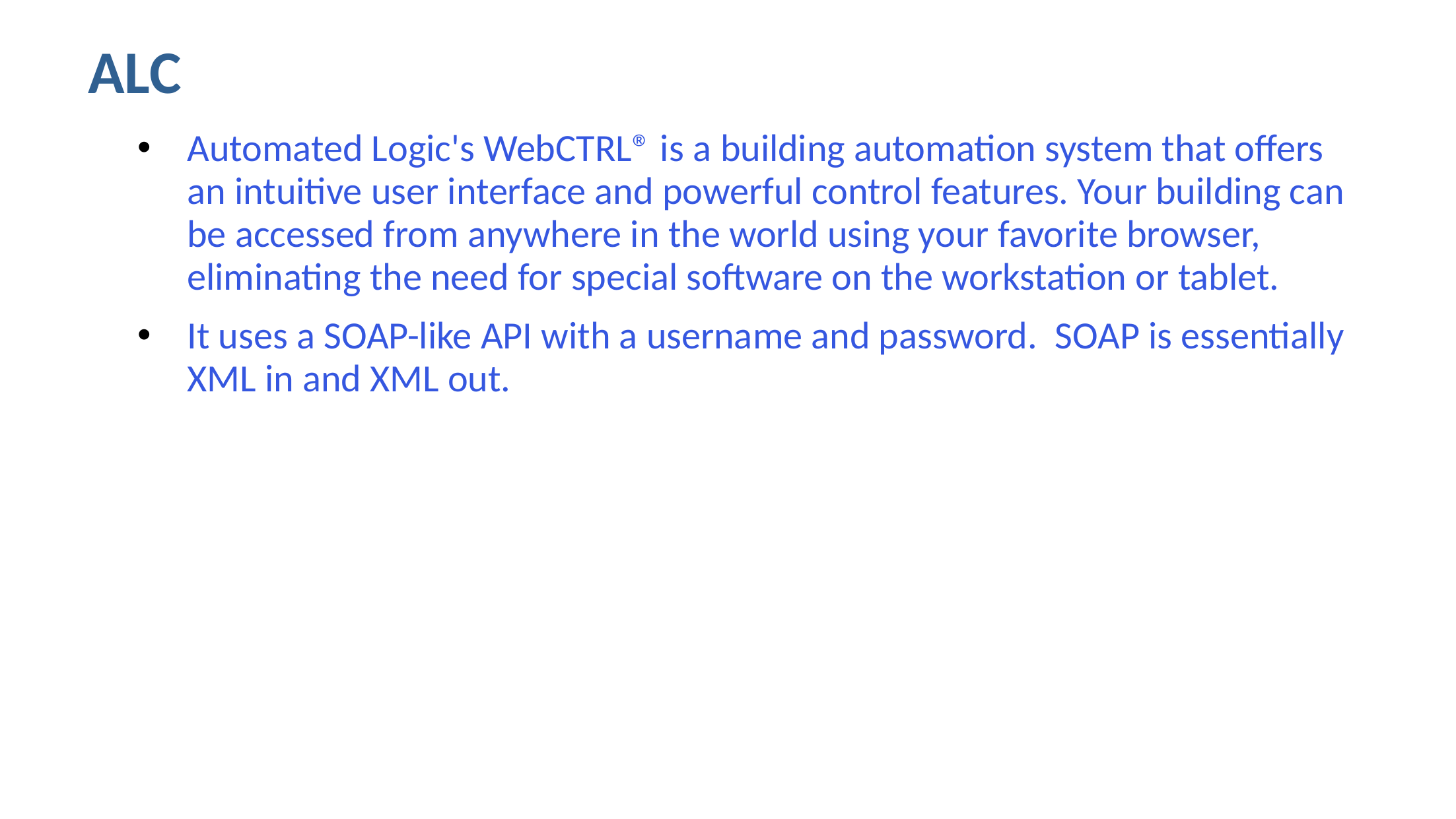

ALC
Automated Logic's WebCTRL® is a building automation system that offers an intuitive user interface and powerful control features. Your building can be accessed from anywhere in the world using your favorite browser, eliminating the need for special software on the workstation or tablet.
It uses a SOAP-like API with a username and password.  SOAP is essentially XML in and XML out.